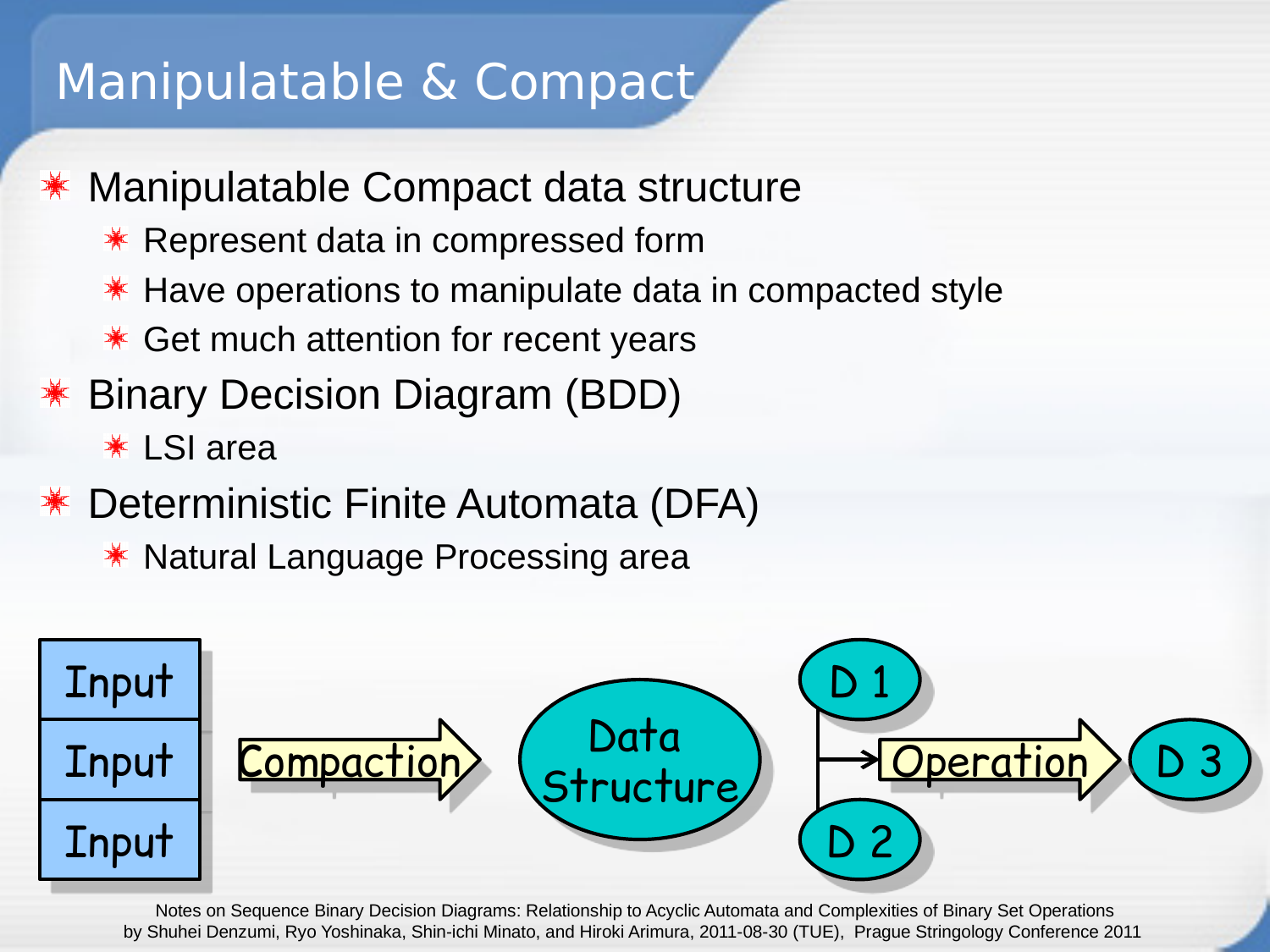

# Manipulatable & Compact
Manipulatable Compact data structure
Represent data in compressed form
Have operations to manipulate data in compacted style
Get much attention for recent years
Binary Decision Diagram (BDD)
LSI area
Deterministic Finite Automata (DFA)
Natural Language Processing area
Input
Input
Input
Data
Structure
Compaction
D 1
Operation
D 3
D 2
Notes on Sequence Binary Decision Diagrams: Relationship to Acyclic Automata and Complexities of Binary Set Operations
by Shuhei Denzumi, Ryo Yoshinaka, Shin-ichi Minato, and Hiroki Arimura, 2011-08-30 (TUE),  Prague Stringology Conference 2011